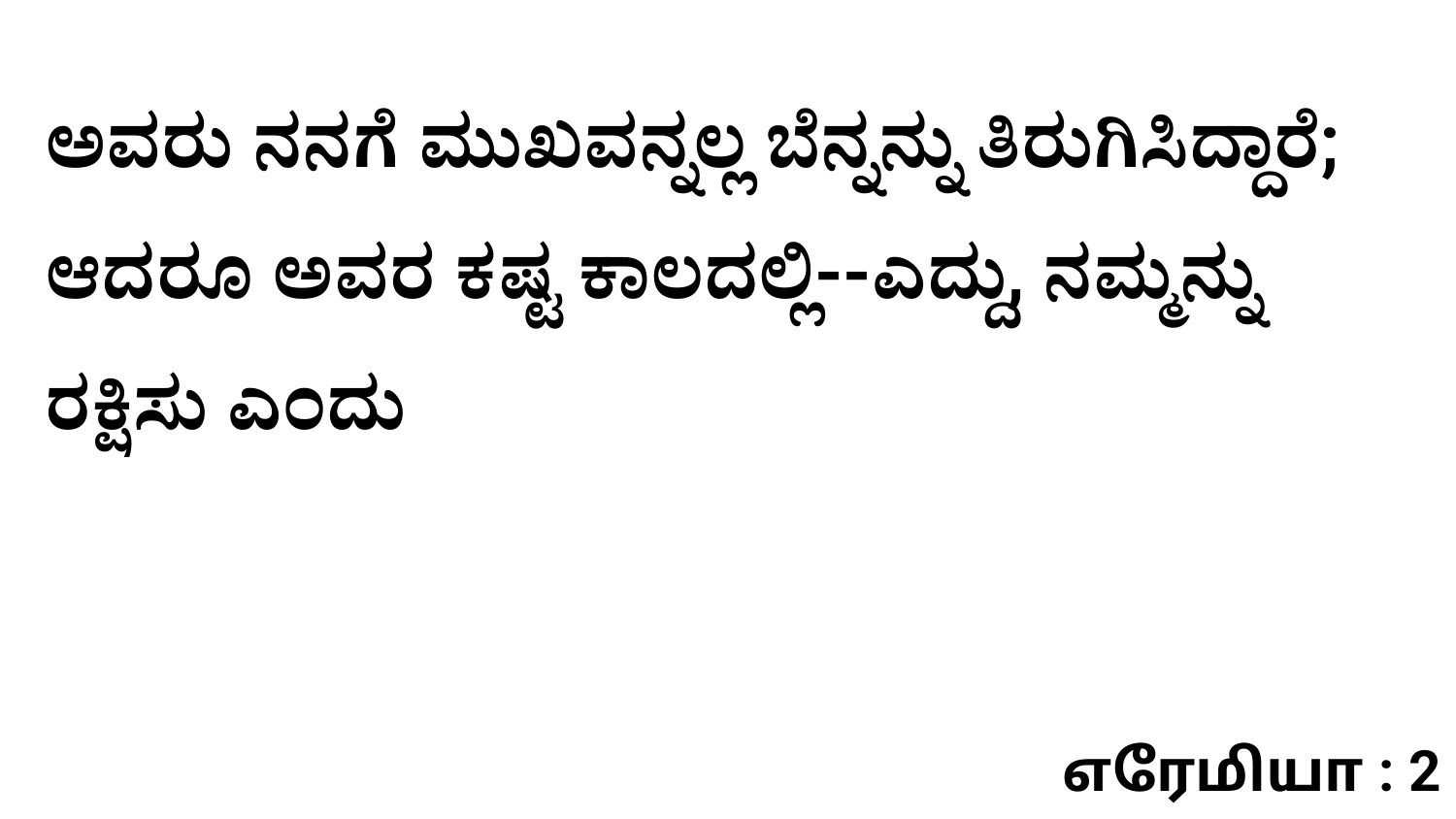

ಅವರು ನನಗೆ ಮುಖವನ್ನಲ್ಲ ಬೆನ್ನನ್ನು ತಿರುಗಿಸಿದ್ದಾರೆ; ಆದರೂ ಅವರ ಕಷ್ಟ ಕಾಲದಲ್ಲಿ--ಎದ್ದು, ನಮ್ಮನ್ನು ರಕ್ಷಿಸು ಎಂದು
எரேமியா : 2